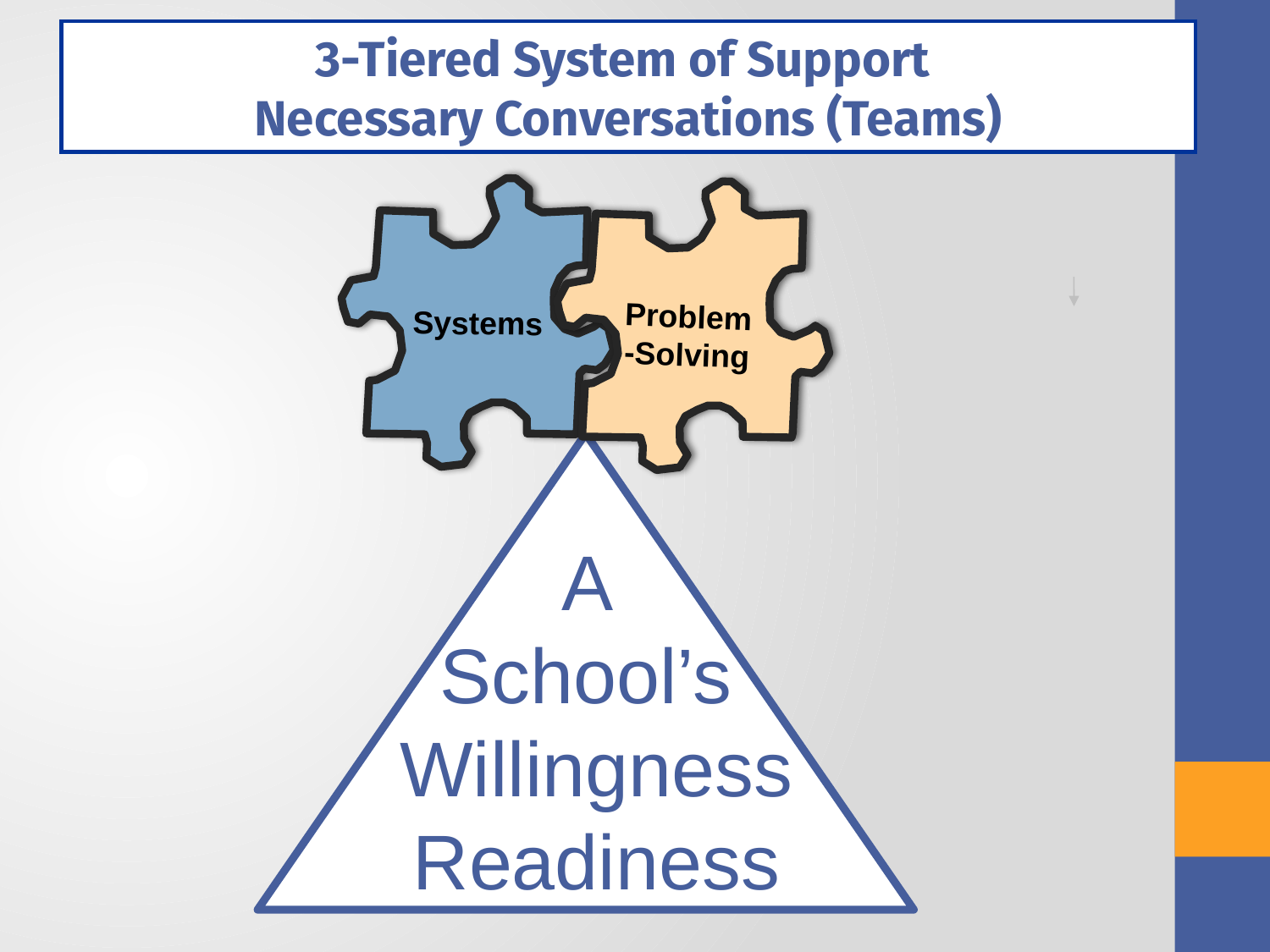

3-Tiered System of Support
Necessary Conversations (Teams)

Problem-Solving
Systems

Willingness
Readiness
A
School’s
Willingness
Readiness